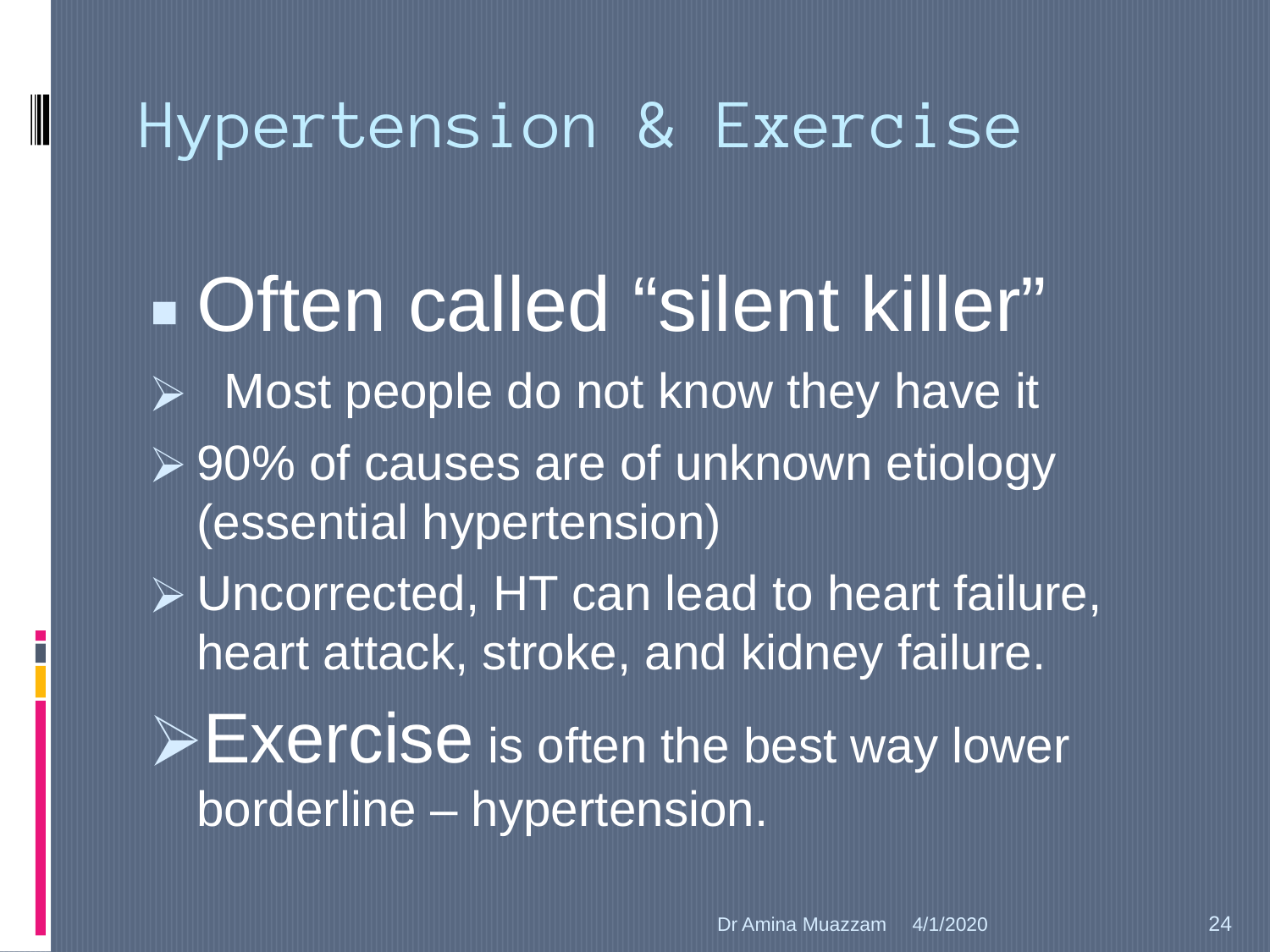

# Hypertension & Exercise
Often called “silent killer”
  Most people do not know they have it
90% of causes are of unknown etiology (essential hypertension)
Uncorrected, HT can lead to heart failure, heart attack, stroke, and kidney failure.
Exercise is often the best way lower borderline – hypertension.
Dr Amina Muazzam
4/1/2020
24